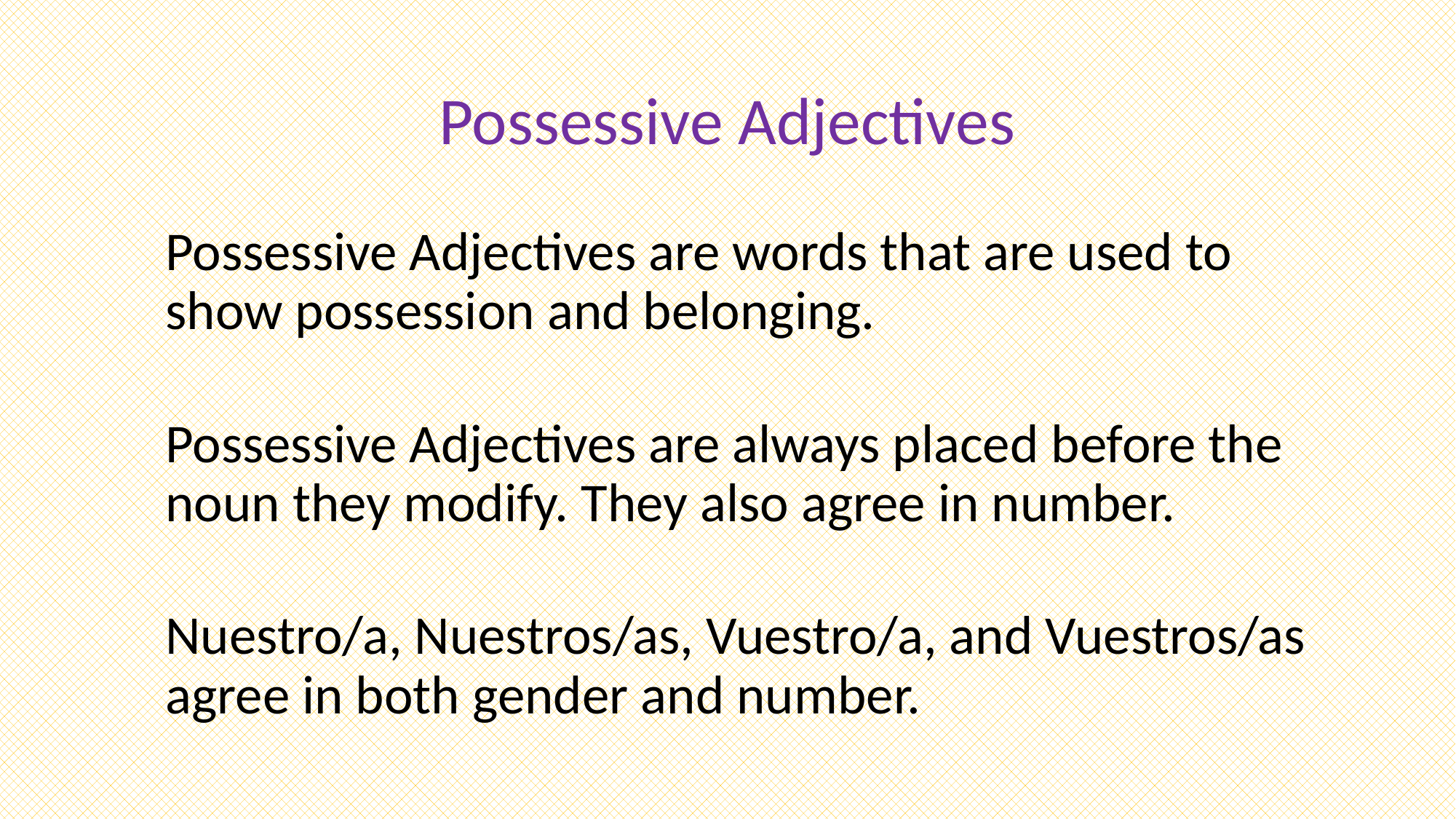

# Possessive Adjectives
Possessive Adjectives are words that are used to show possession and belonging.

Possessive Adjectives are always placed before the noun they modify. They also agree in number.

Nuestro/a, Nuestros/as, Vuestro/a, and Vuestros/as agree in both gender and number.